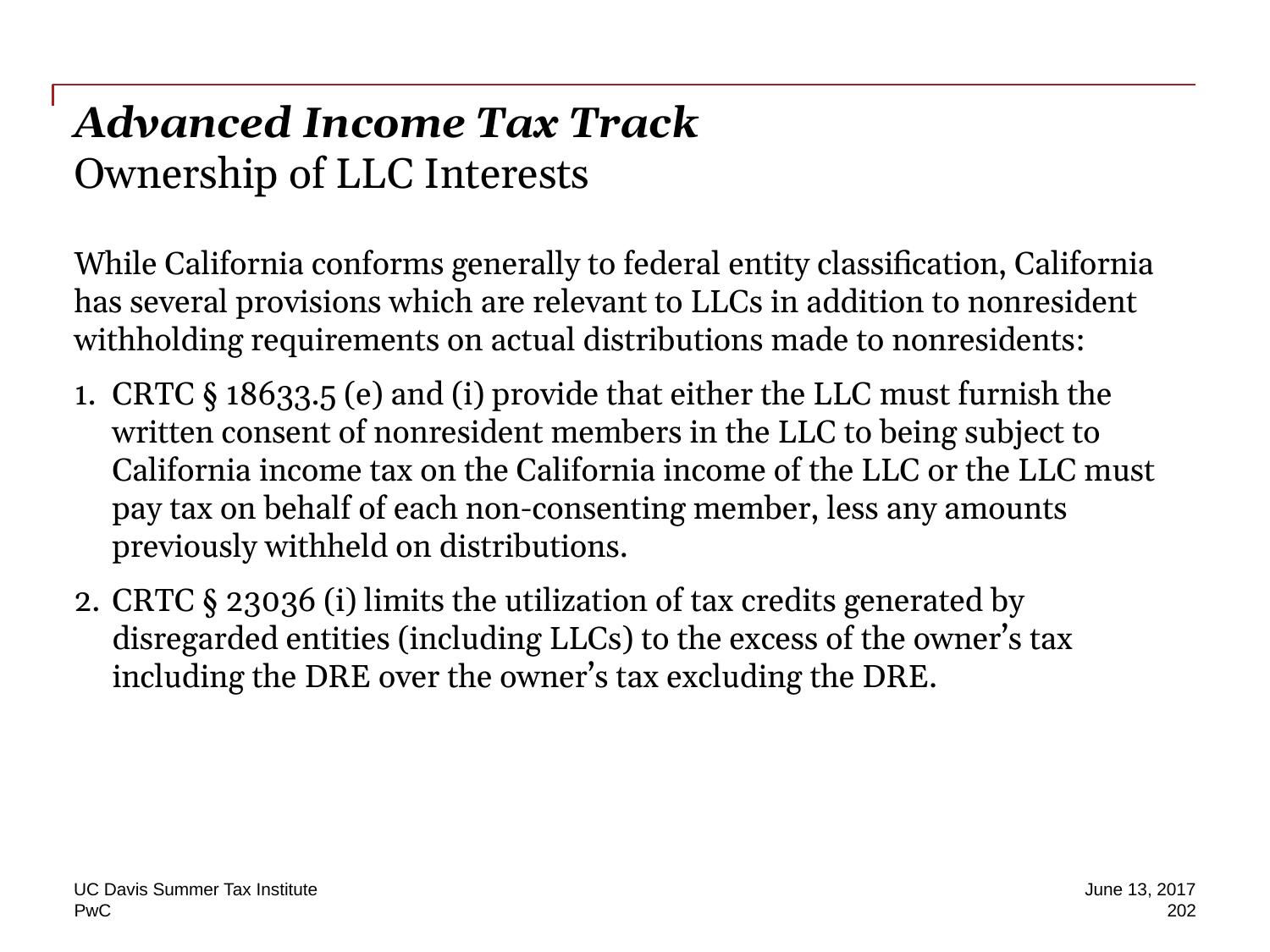

# Advanced Income Tax Track Ownership of LLC Interests
While California conforms generally to federal entity classification, California has several provisions which are relevant to LLCs in addition to nonresident withholding requirements on actual distributions made to nonresidents:
CRTC § 18633.5 (e) and (i) provide that either the LLC must furnish the written consent of nonresident members in the LLC to being subject to California income tax on the California income of the LLC or the LLC must pay tax on behalf of each non-consenting member, less any amounts previously withheld on distributions.
CRTC § 23036 (i) limits the utilization of tax credits generated by disregarded entities (including LLCs) to the excess of the owner’s tax including the DRE over the owner’s tax excluding the DRE.
UC Davis Summer Tax Institute
June 13, 2017
202